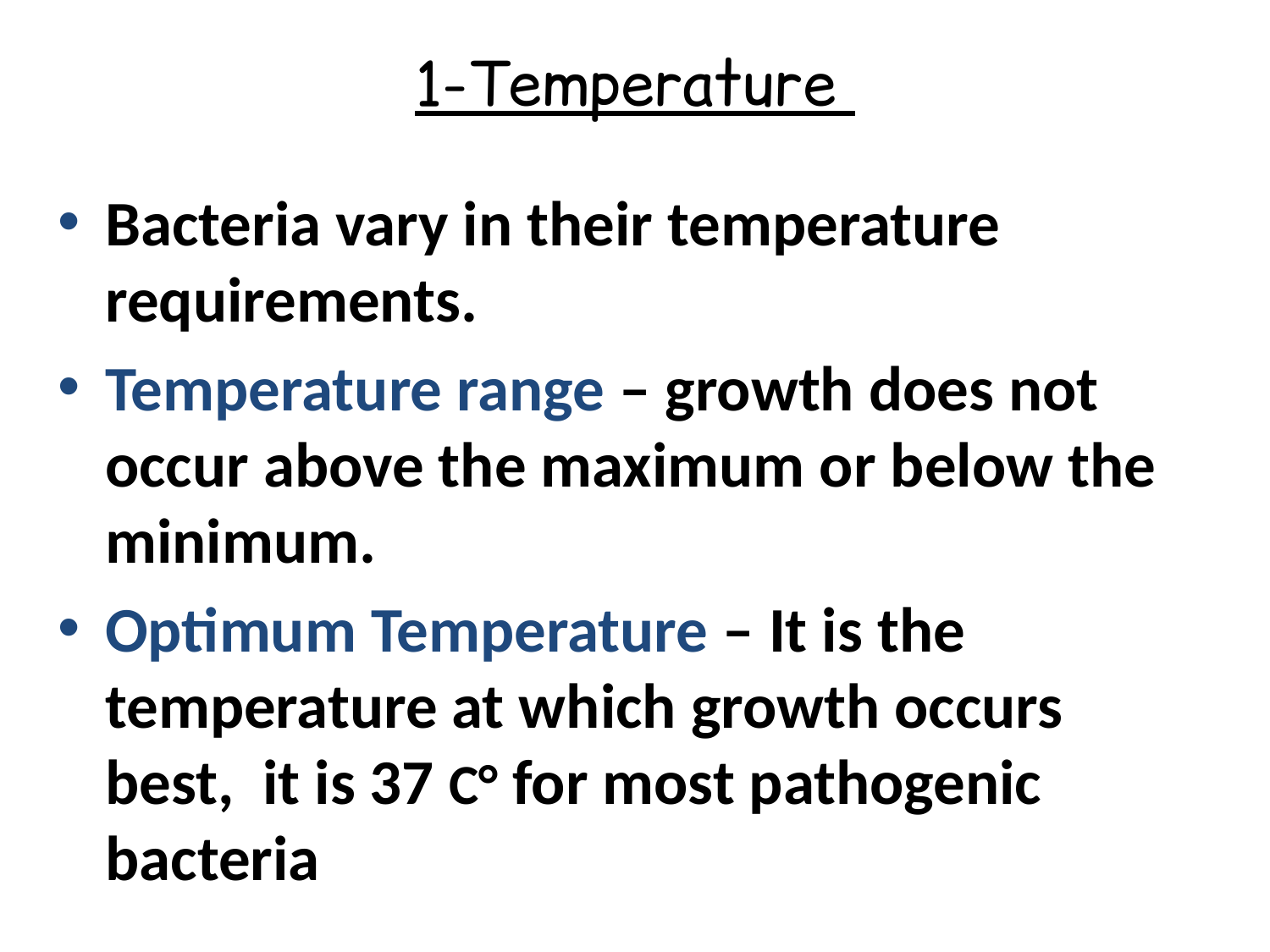

# 1-Temperature

Bacteria vary in their temperature requirements.
Temperature range – growth does not occur above the maximum or below the minimum.
Optimum Temperature – It is the temperature at which growth occurs best,  it is 37 C° for most pathogenic bacteria